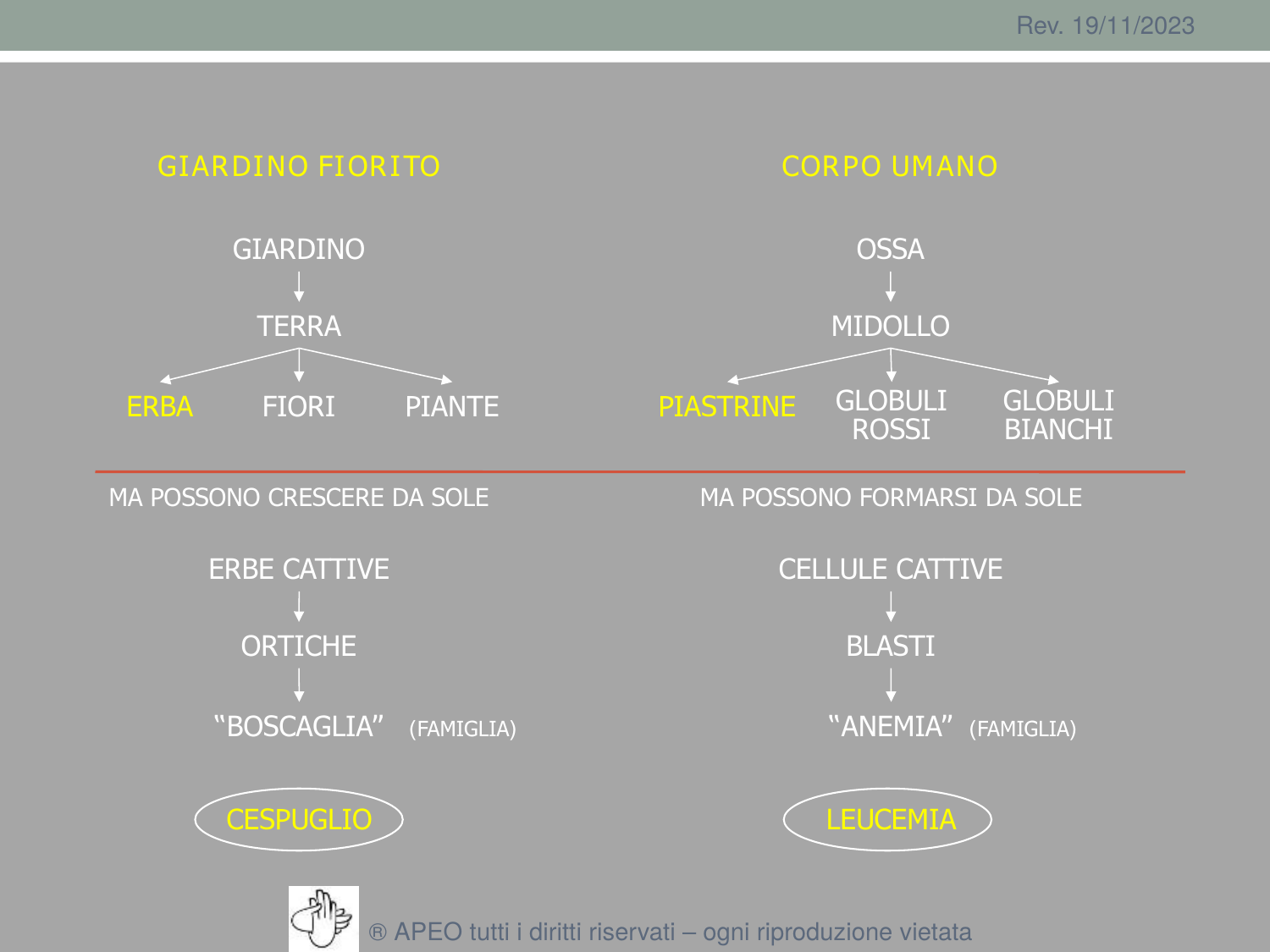

GIARDINO FIORITO
CORPO UMANO
GIARDINO
OSSA
TERRA
MIDOLLO
ERBA
FIORI
PIANTE
PIASTRINE
GLOBULI
ROSSI
GLOBULI
BIANCHI
MA POSSONO CRESCERE DA SOLE
MA POSSONO FORMARSI DA SOLE
ERBE CATTIVE
CELLULE CATTIVE
ORTICHE
BLASTI
“BOSCAGLIA”
“ANEMIA”
(FAMIGLIA)
(FAMIGLIA)

CESPUGLIO
LEUCEMIA